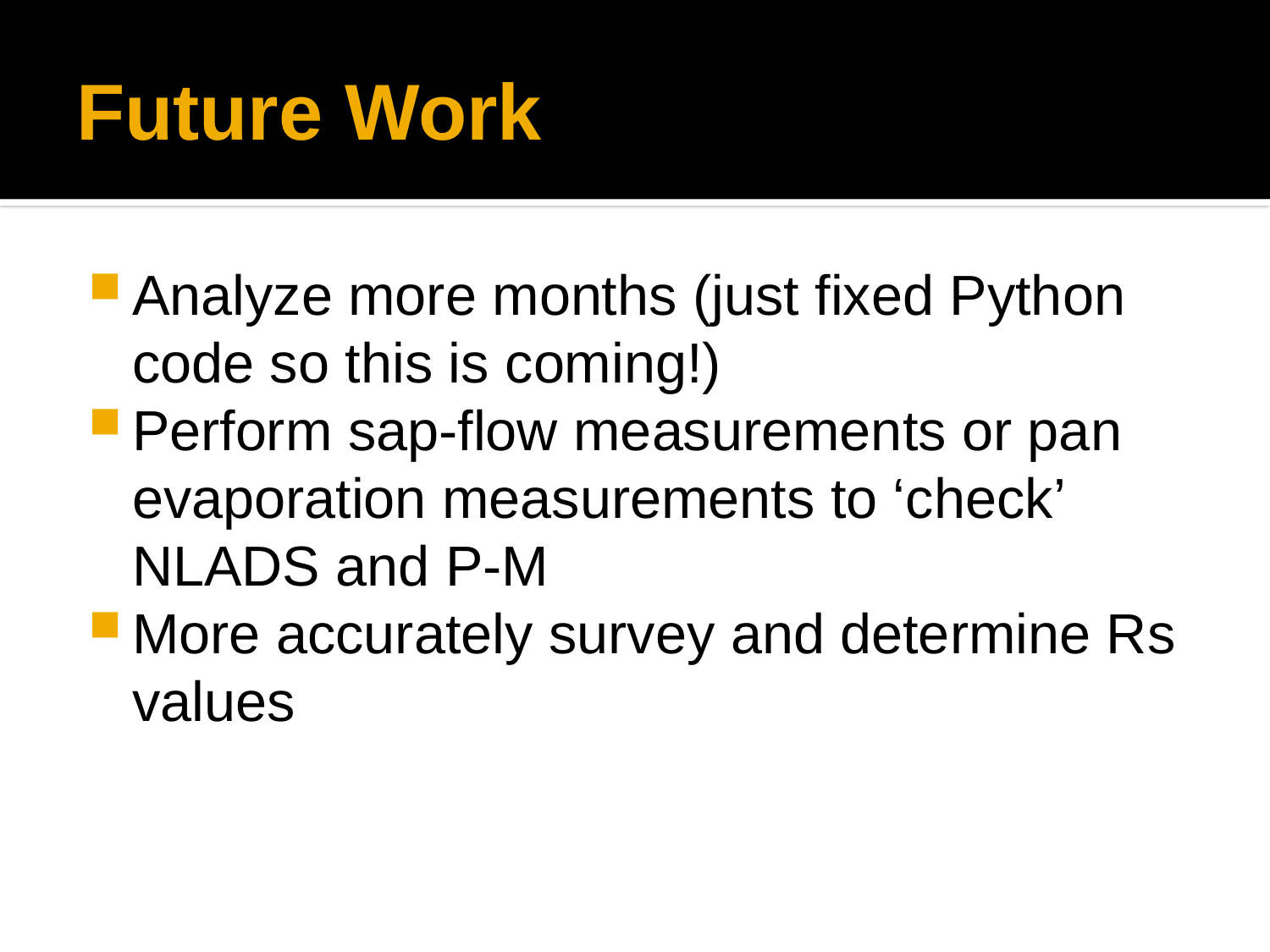

# Future Work
Analyze more months (just fixed Python code so this is coming!)
Perform sap-flow measurements or pan evaporation measurements to ‘check’ NLADS and P-M
More accurately survey and determine Rs values